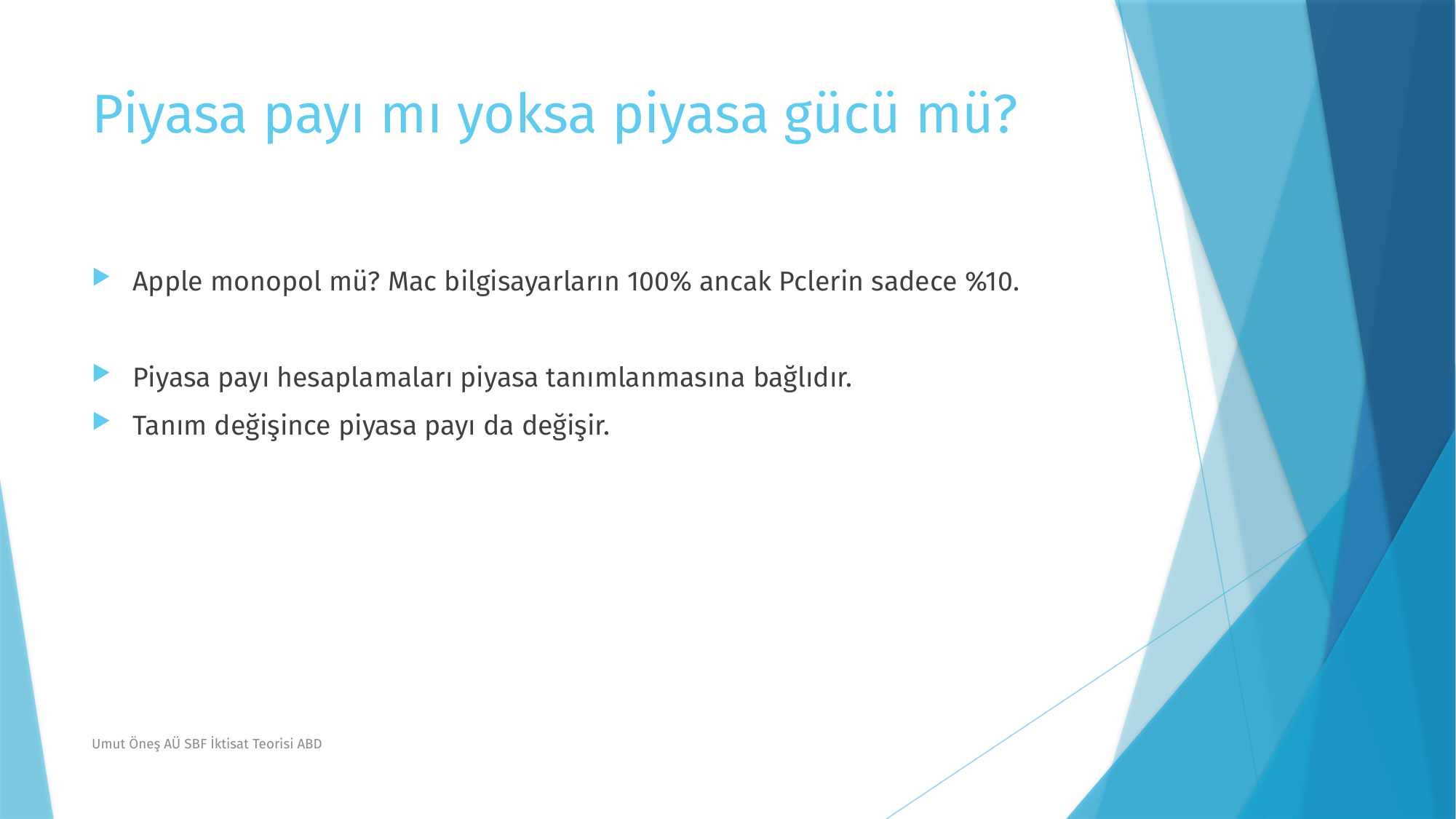

# Piyasa payı mı yoksa piyasa gücü mü?
Apple monopol mü? Mac bilgisayarların 100% ancak Pclerin sadece %10.

Piyasa payı hesaplamaları piyasa tanımlanmasına bağlıdır.
Tanım değişince piyasa payı da değişir.

Umut Öneş AÜ SBF İktisat Teorisi ABD